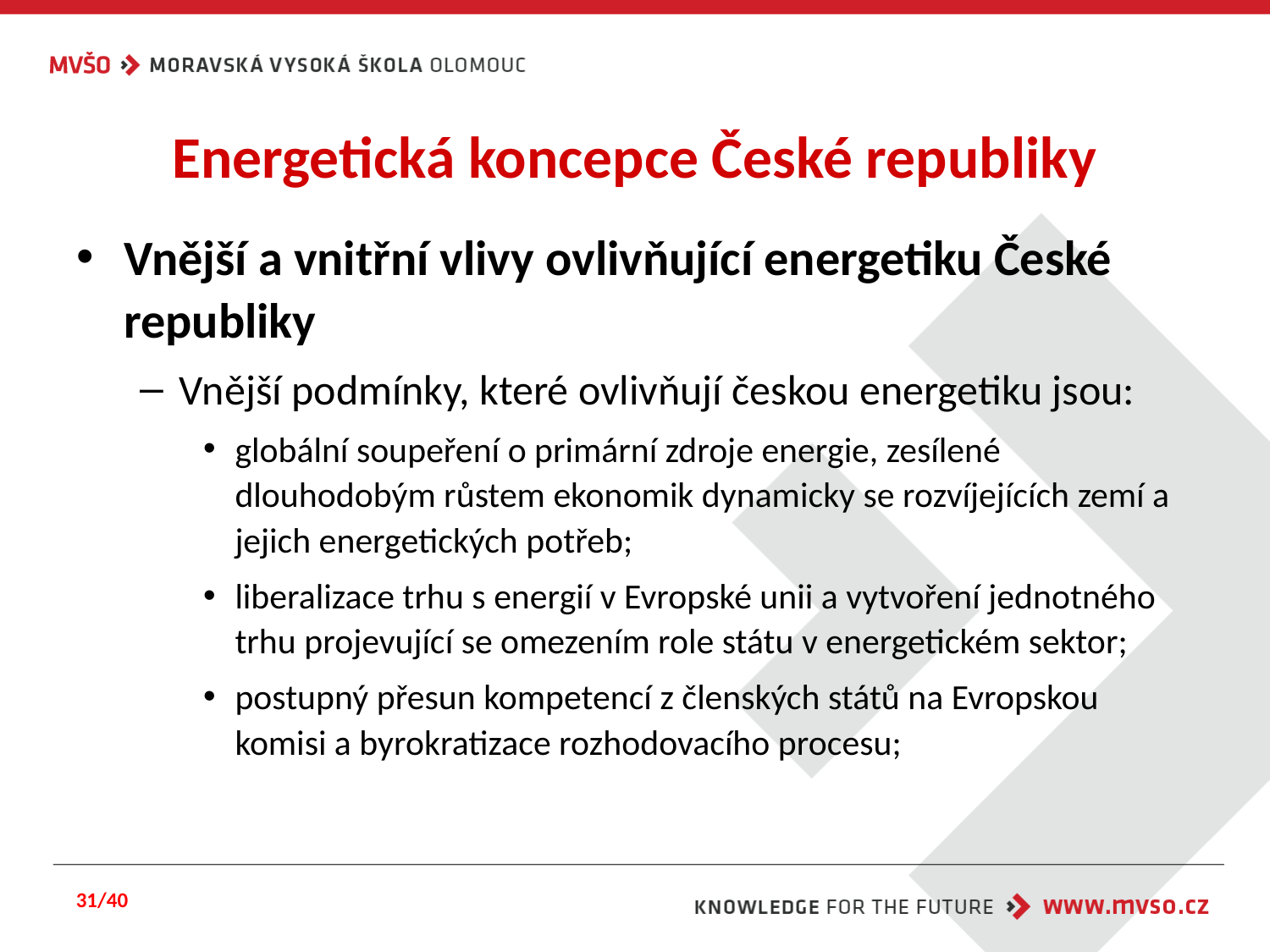

# Energetická koncepce České republiky
Vnější a vnitřní vlivy ovlivňující energetiku České republiky
Vnější podmínky, které ovlivňují českou energetiku jsou:
globální soupeření o primární zdroje energie, zesílené dlouhodobým růstem ekonomik dynamicky se rozvíjejících zemí a jejich energetických potřeb;
liberalizace trhu s energií v Evropské unii a vytvoření jednotného trhu projevující se omezením role státu v energetickém sektor;
postupný přesun kompetencí z členských států na Evropskou komisi a byrokratizace rozhodovacího procesu;
31/40